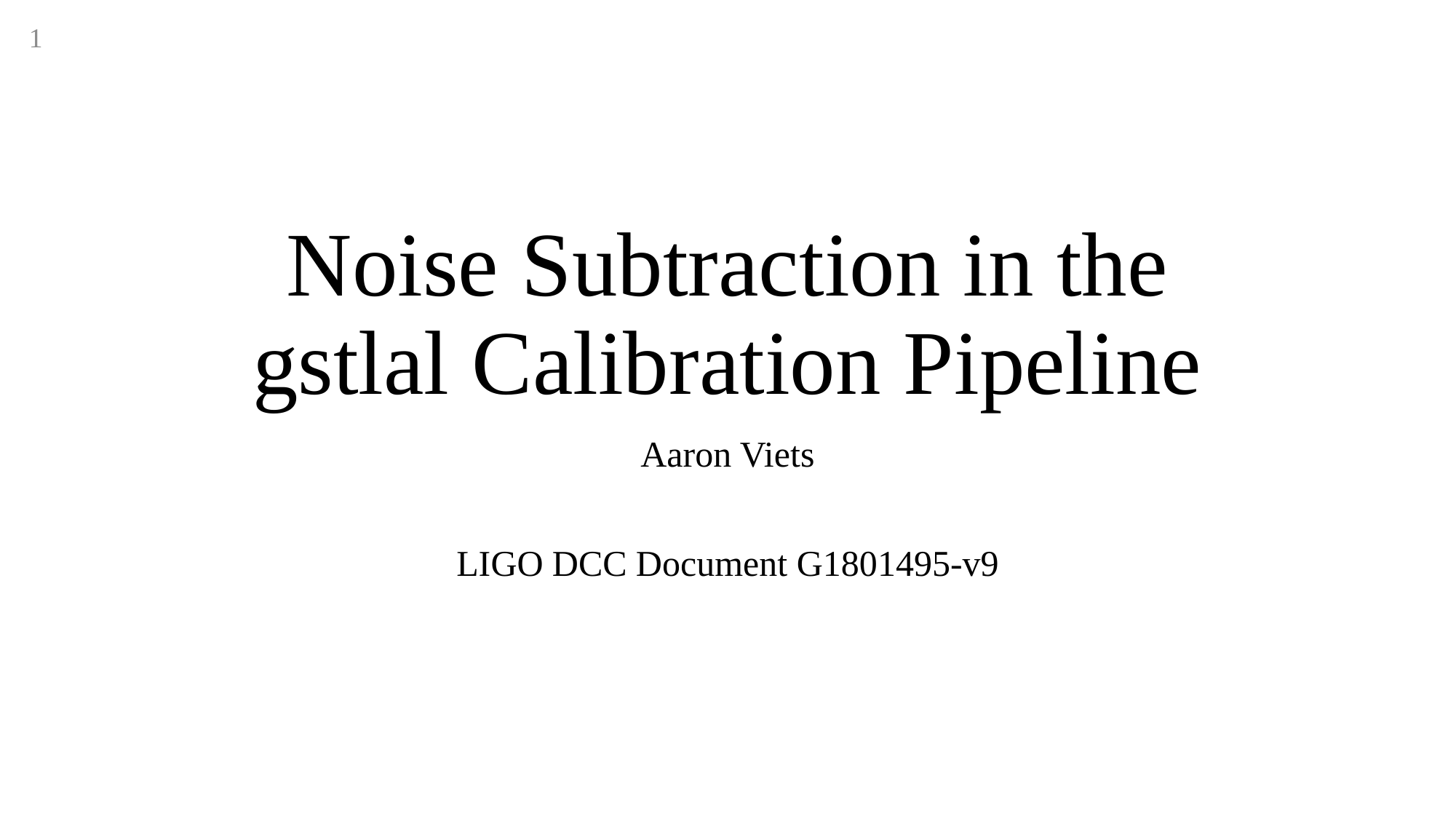

1
# Noise Subtraction in the gstlal Calibration Pipeline
Aaron Viets

LIGO DCC Document G1801495-v9